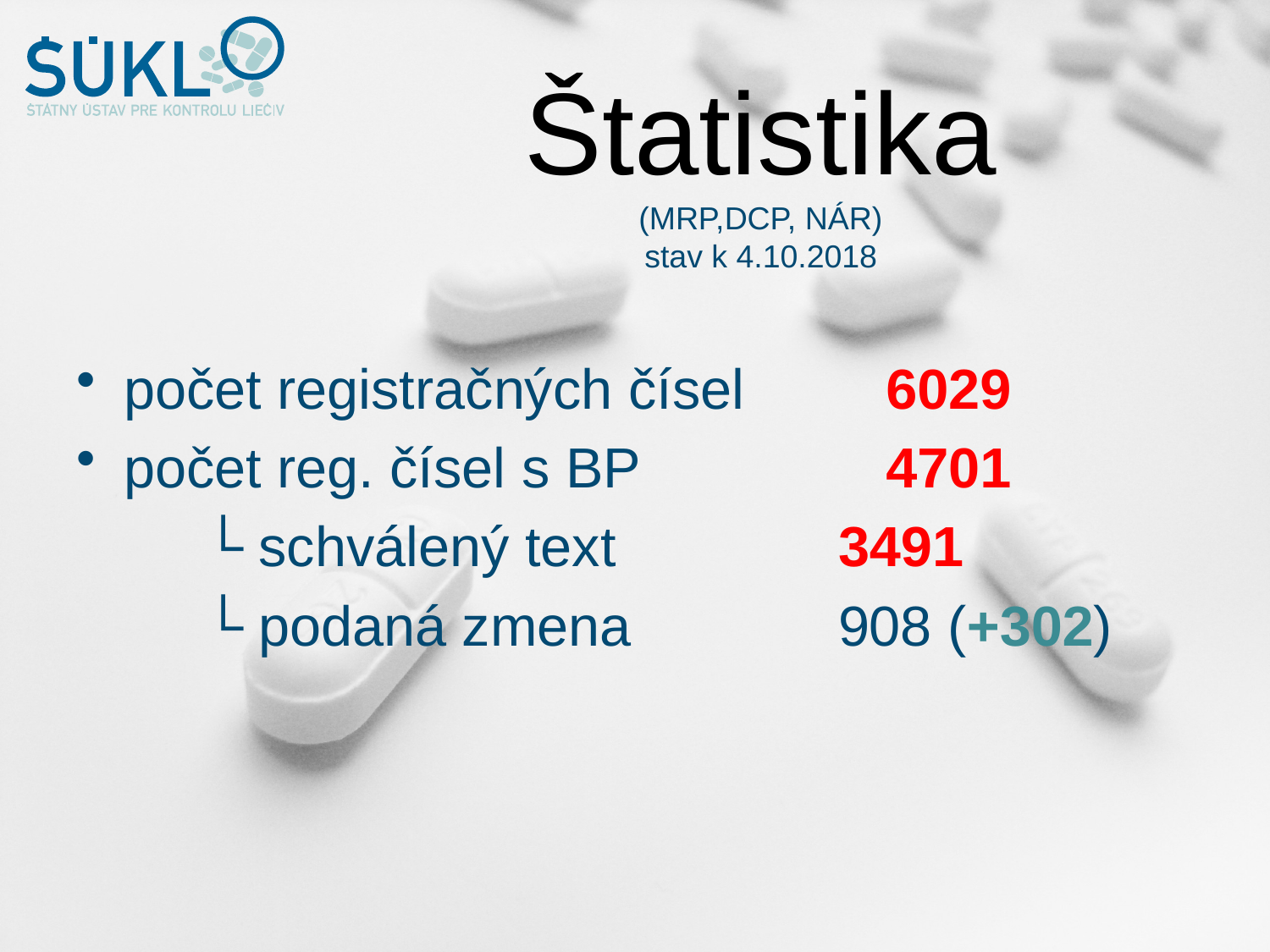

# Štatistika (MRP,DCP, NÁR) stav k 4.10.2018
počet registračných čísel 	6029
počet reg. čísel s BP		4701
	└ schválený text		3491
	└ podaná zmena		908 (+302)